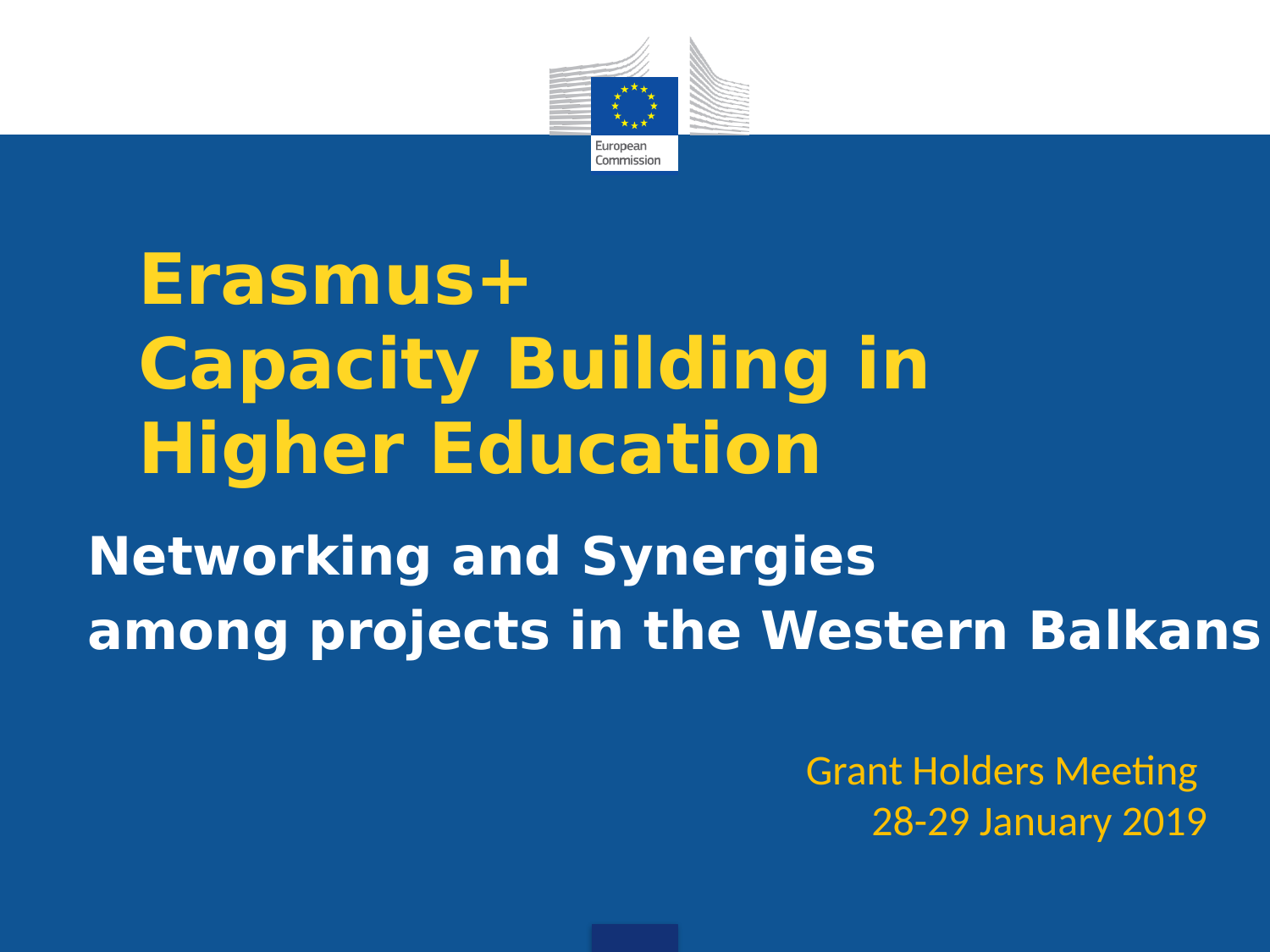

# Erasmus+ Capacity Building in Higher Education
Networking and Synergies
among projects in the Western Balkans

Grant Holders Meeting
28-29 January 2019